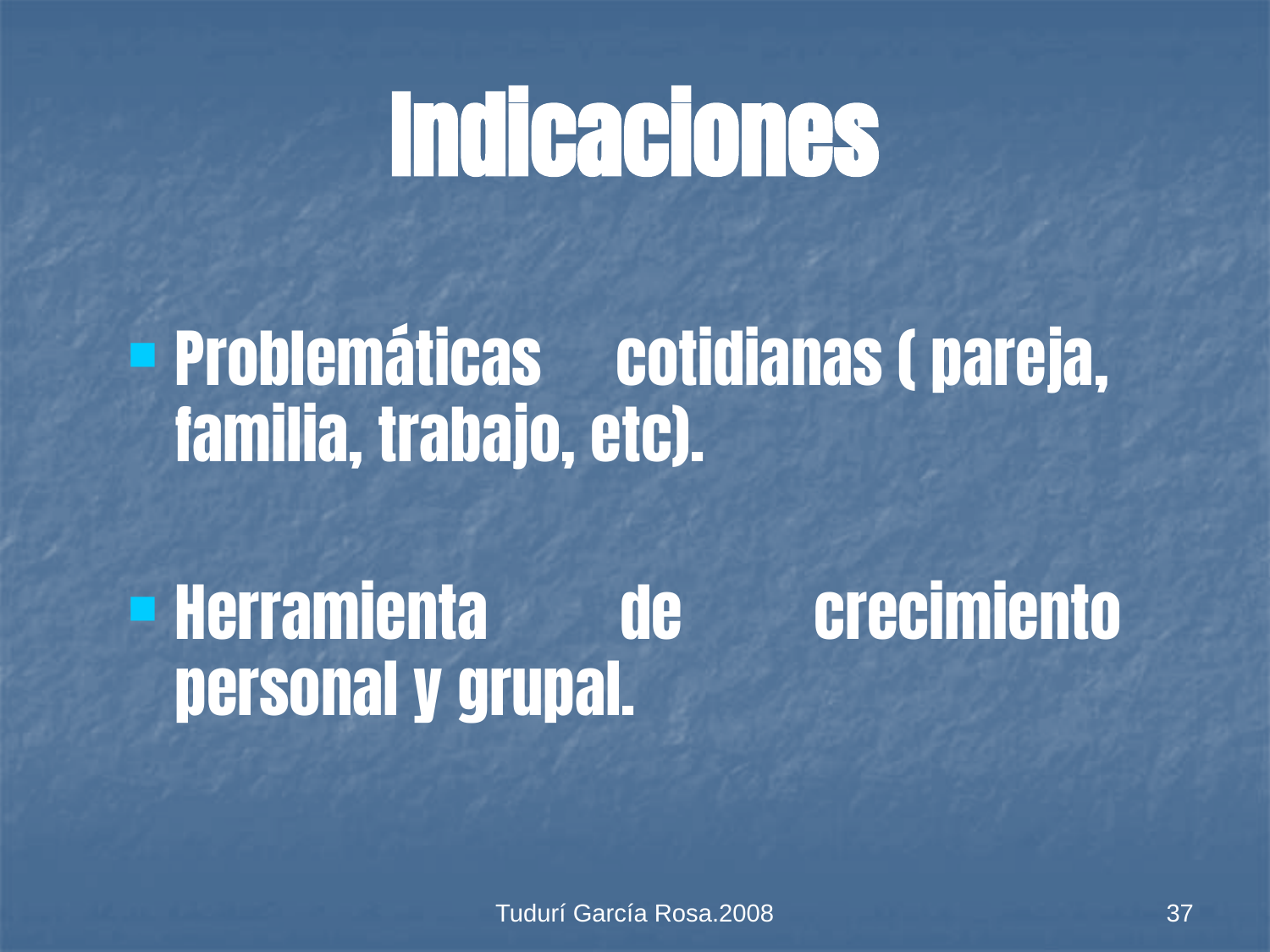

Indicaciones
Problemáticas     cotidianas ( pareja, familia, trabajo, etc).

Herramienta de crecimiento personal y grupal.
Tudurí García Rosa.2008
37